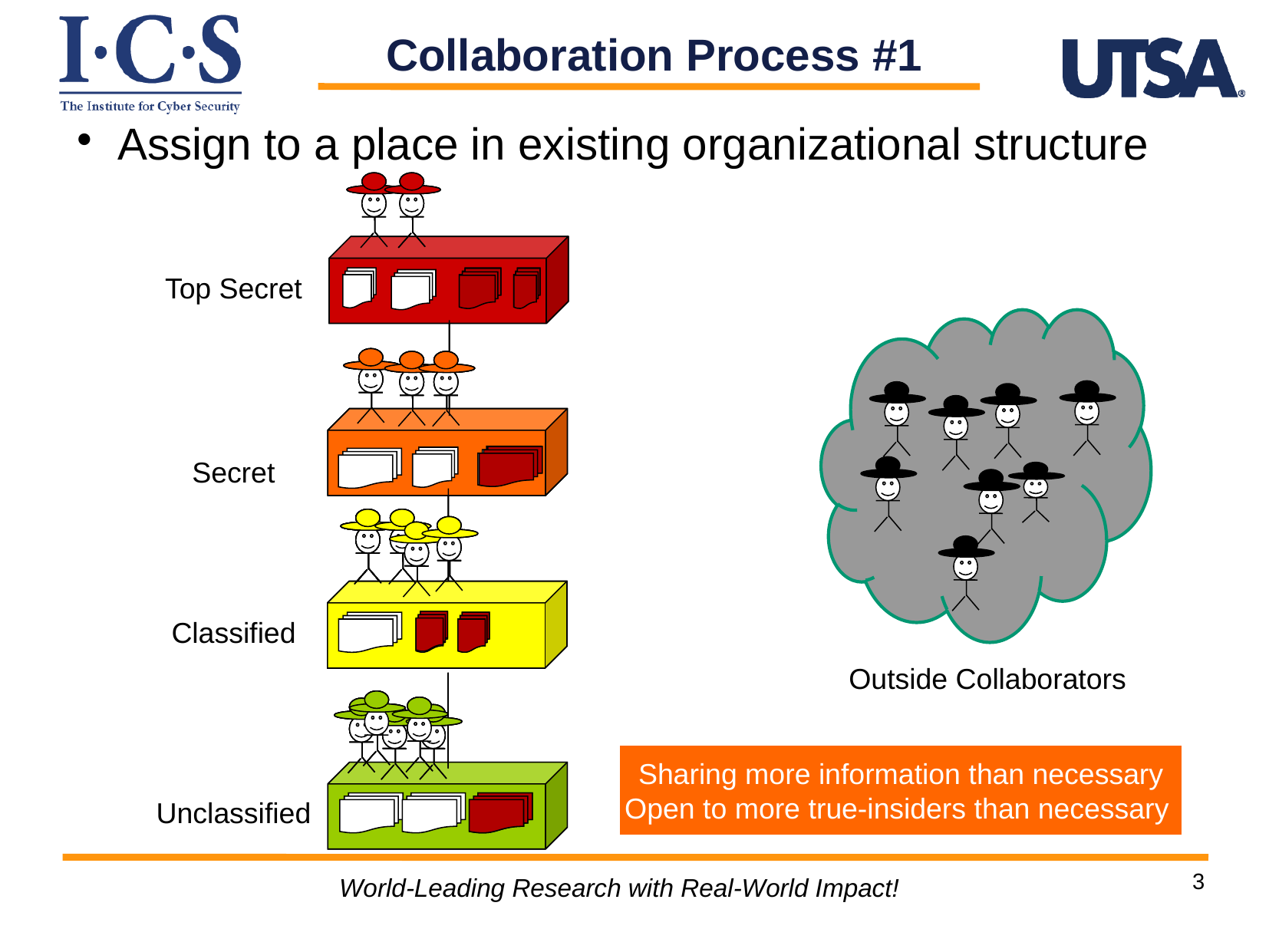

Collaboration Process #1
Assign to a place in existing organizational structure

Top Secret
Secret
Classified
Unclassified

Outside Collaborators

Sharing more information than necessary
Open to more true-insiders than necessary

World-Leading Research with Real-World Impact!
3